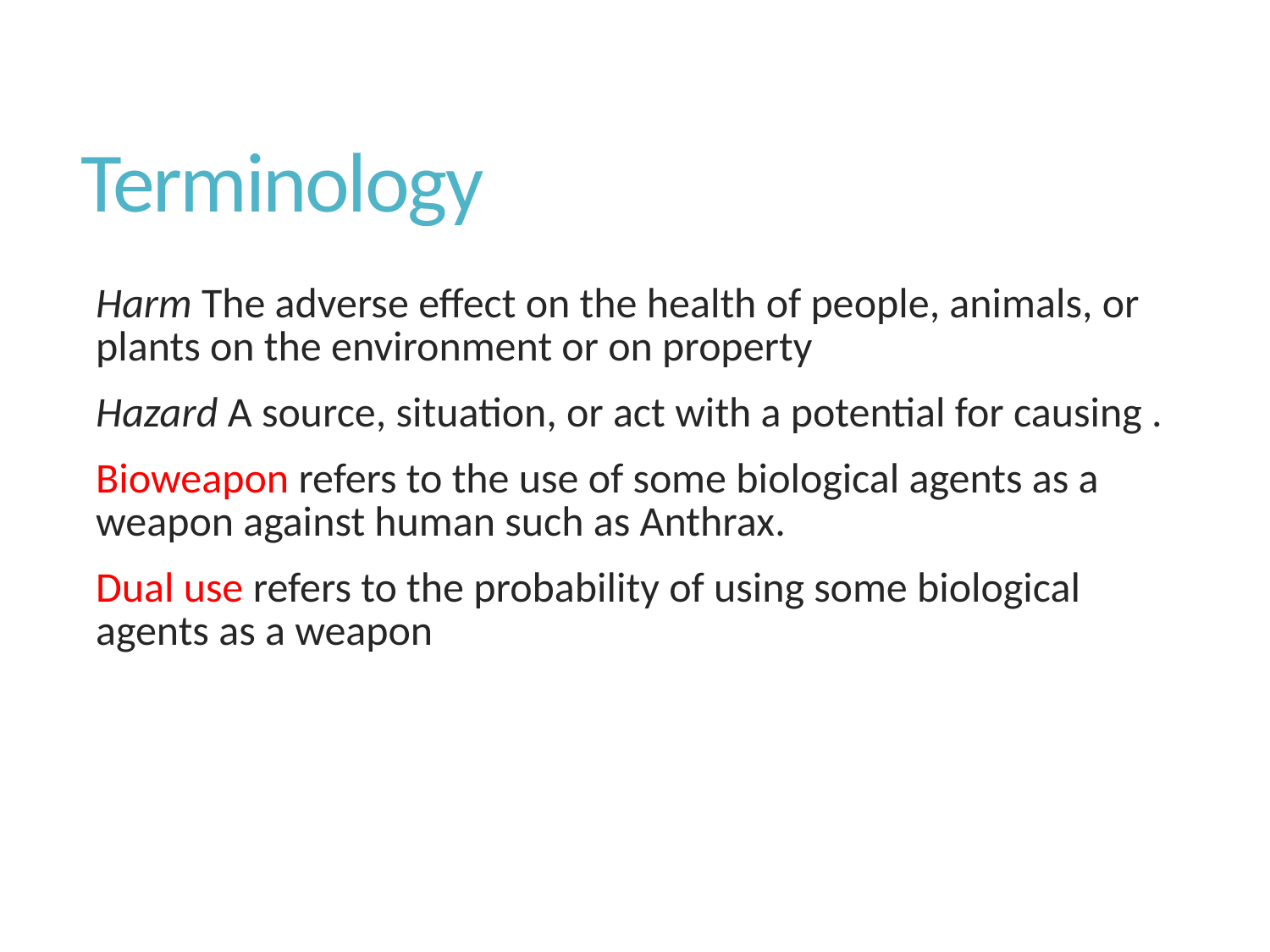

# Terminology
Harm The adverse effect on the health of people, animals, or plants on the environment or on property
Hazard A source, situation, or act with a potential for causing .
Bioweapon refers to the use of some biological agents as a weapon against human such as Anthrax.
Dual use refers to the probability of using some biological agents as a weapon